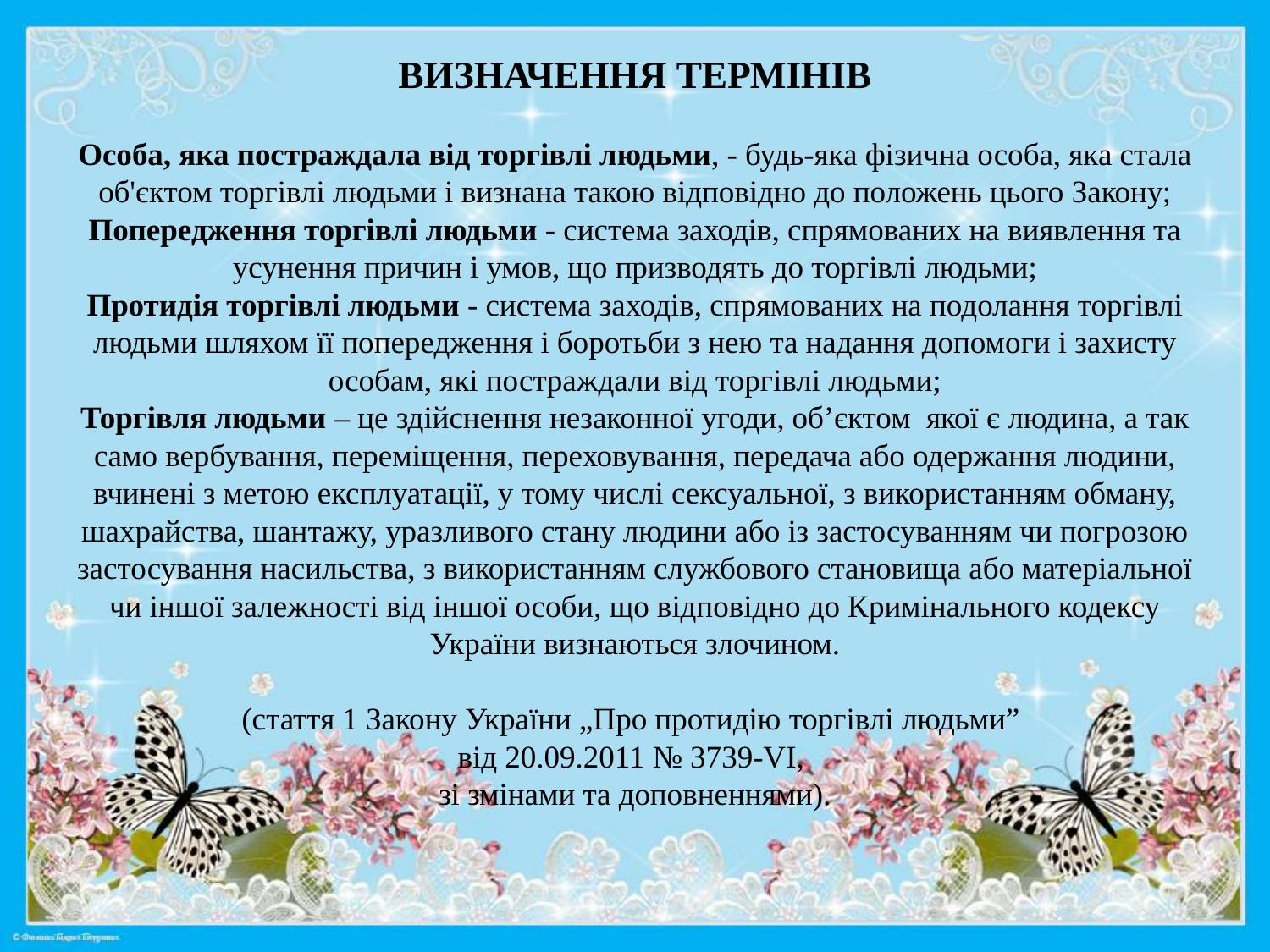

# ВИЗНАЧЕННЯ ТЕРМІНІВ Особа, яка постраждала від торгівлі людьми, - будь-яка фізична особа, яка стала об'єктом торгівлі людьми і визнана такою відповідно до положень цього Закону; Попередження торгівлі людьми - система заходів, спрямованих на виявлення та усунення причин і умов, що призводять до торгівлі людьми; Протидія торгівлі людьми - система заходів, спрямованих на подолання торгівлі людьми шляхом її попередження і боротьби з нею та надання допомоги і захисту особам, які постраждали від торгівлі людьми; Торгівля людьми – це здійснення незаконної угоди, об’єктом  якої є людина, а так само вербування, переміщення, переховування, передача або одержання людини, вчинені з метою експлуатації, у тому числі сексуальної, з використанням обману, шахрайства, шантажу, уразливого стану людини або із застосуванням чи погрозою застосування насильства, з використанням службового становища або матеріальної чи іншої залежності від іншої особи, що відповідно до Кримінального кодексу України визнаються злочином. (стаття 1 Закону України „Про протидію торгівлі людьми” від 20.09.2011 № 3739-VI, зі змінами та доповненнями).